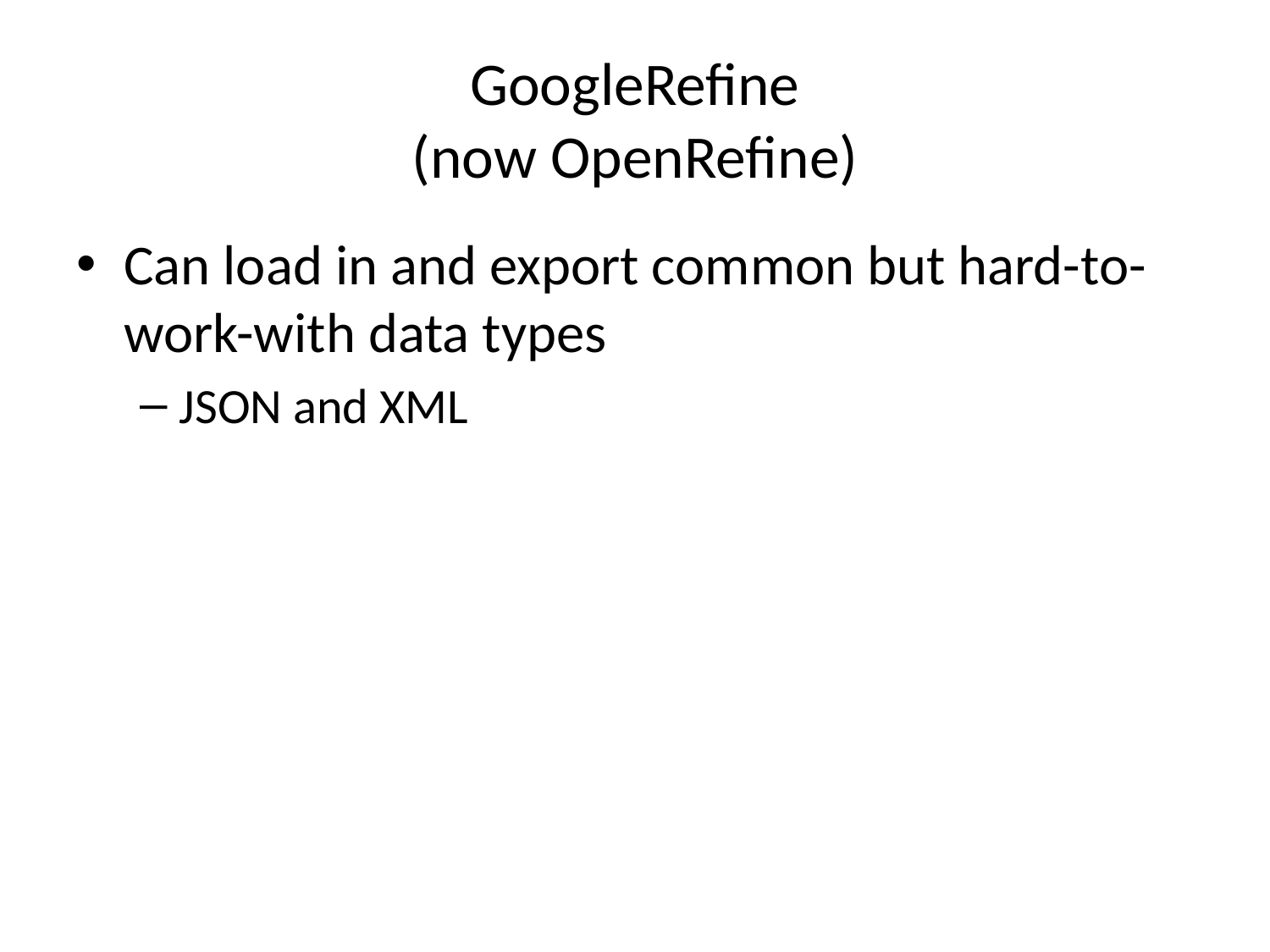

# GoogleRefine (now OpenRefine)
Can load in and export common but hard-to-work-with data types
JSON and XML